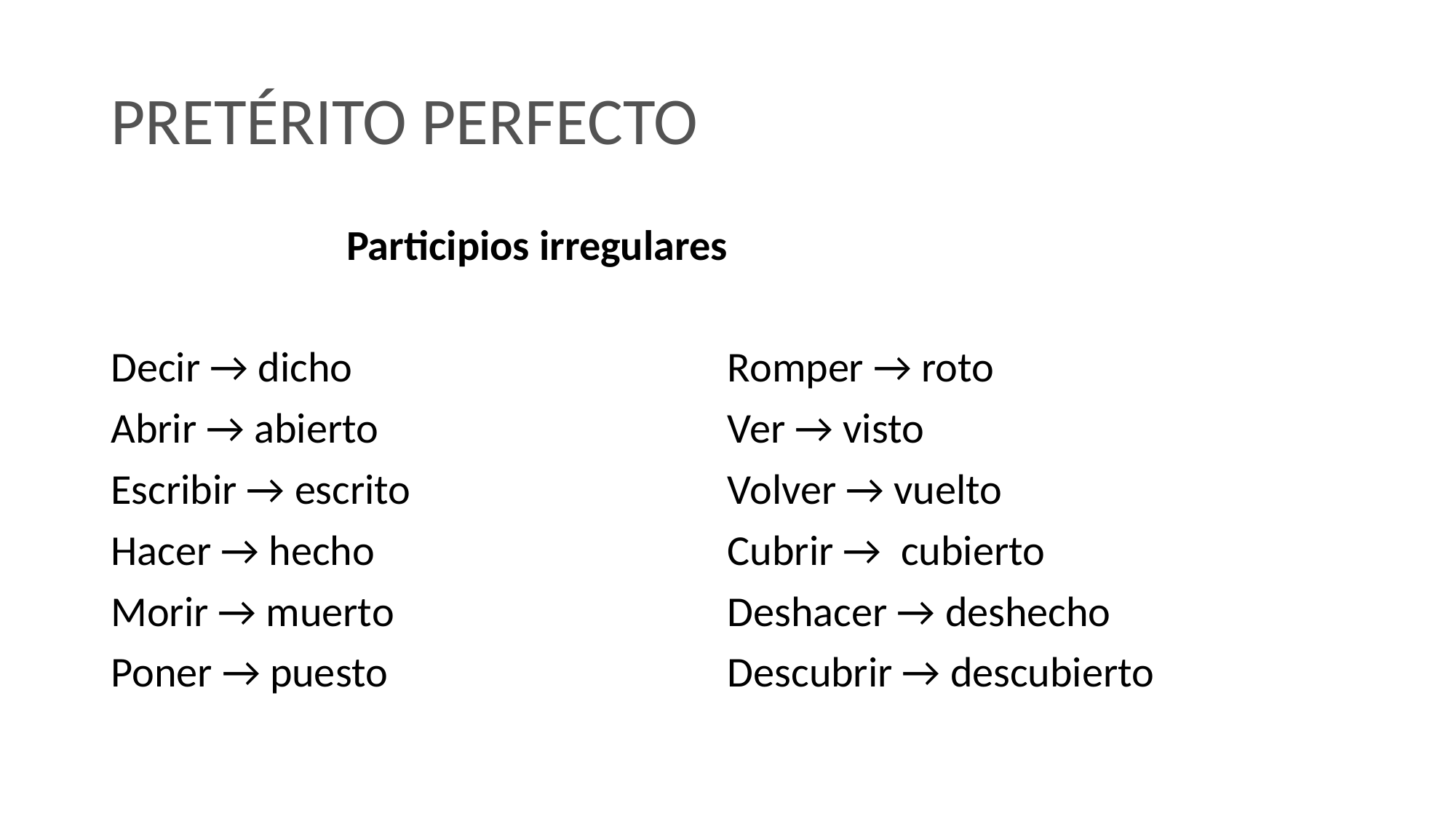

# PRETÉRITO PERFECTO
Participios irregulares

Decir → dicho
Abrir → abierto
Escribir → escrito
Hacer → hecho
Morir → muerto
Poner → puesto

Romper → roto
Ver → visto
Volver → vuelto
Cubrir →  cubierto
Deshacer → deshecho
Descubrir → descubierto